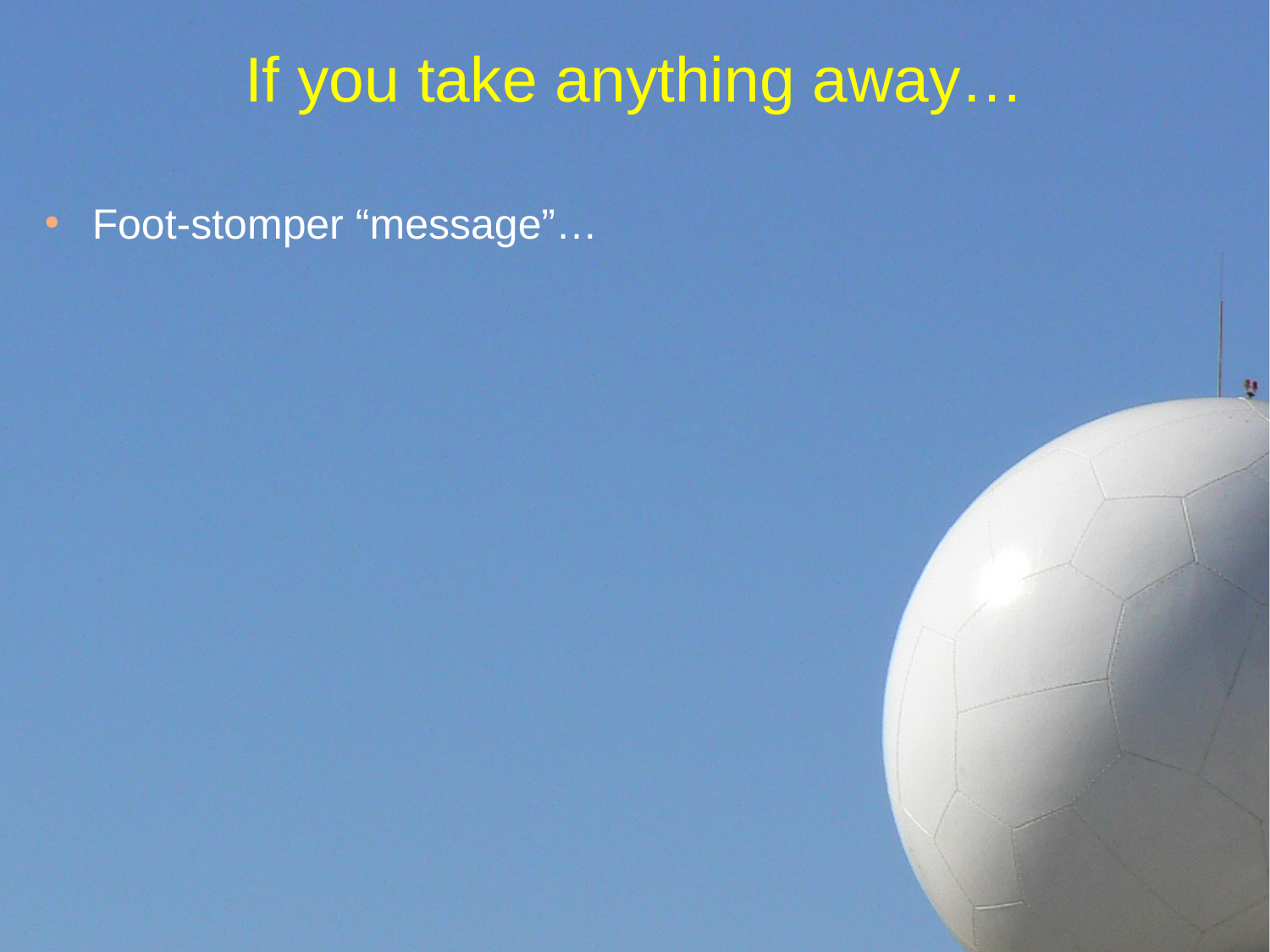

# If you take anything away…
Foot-stomper “message”…